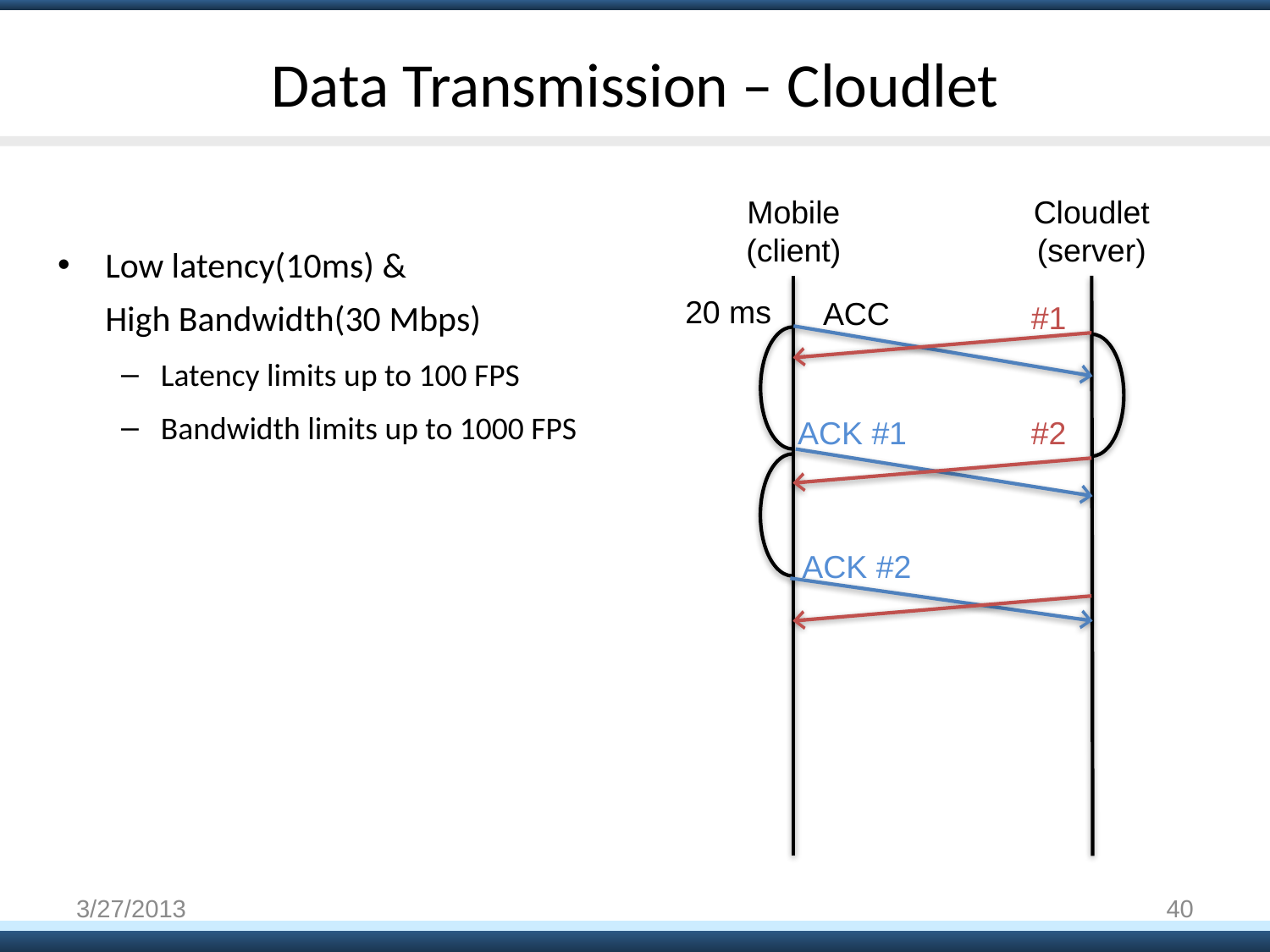

# Data Transmission – Cloudlet
Mobile
(client)
Cloudlet
(server)
Low latency(10ms) &
High Bandwidth(30 Mbps)
Latency limits up to 100 FPS
Bandwidth limits up to 1000 FPS
20 ms
ACC
#1

ACK #1
#2

ACK #2
3/27/2013
40